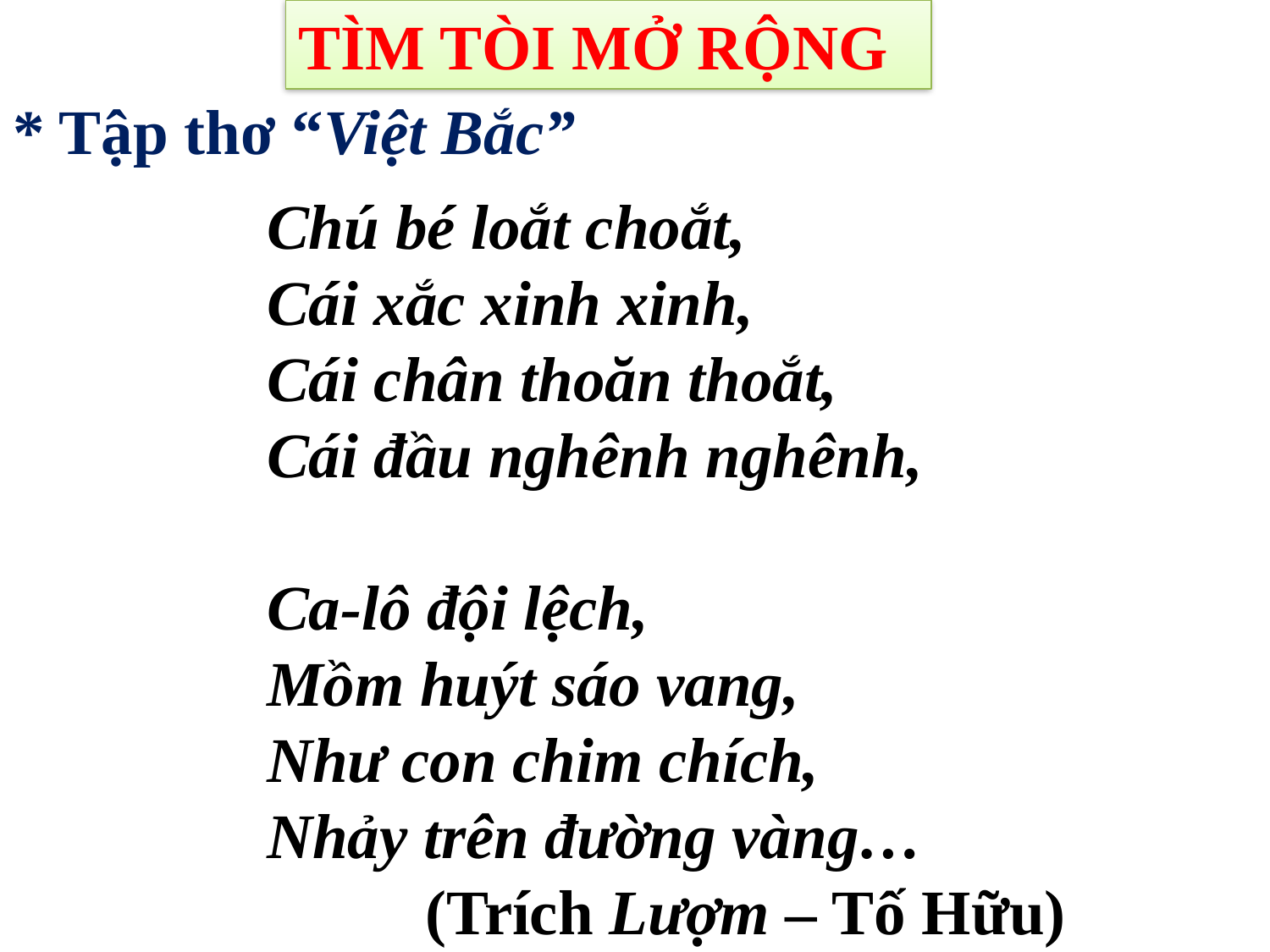

TÌM TÒI MỞ RỘNG
* Tập thơ “Việt Bắc”
		Chú bé loắt choắt,
		Cái xắc xinh xinh,
		Cái chân thoăn thoắt,
		Cái đầu nghênh nghênh,

		Ca-lô đội lệch,
		Mồm huýt sáo vang,
		Như con chim chích,
		Nhảy trên đường vàng…
                          (Trích Lượm – Tố Hữu)